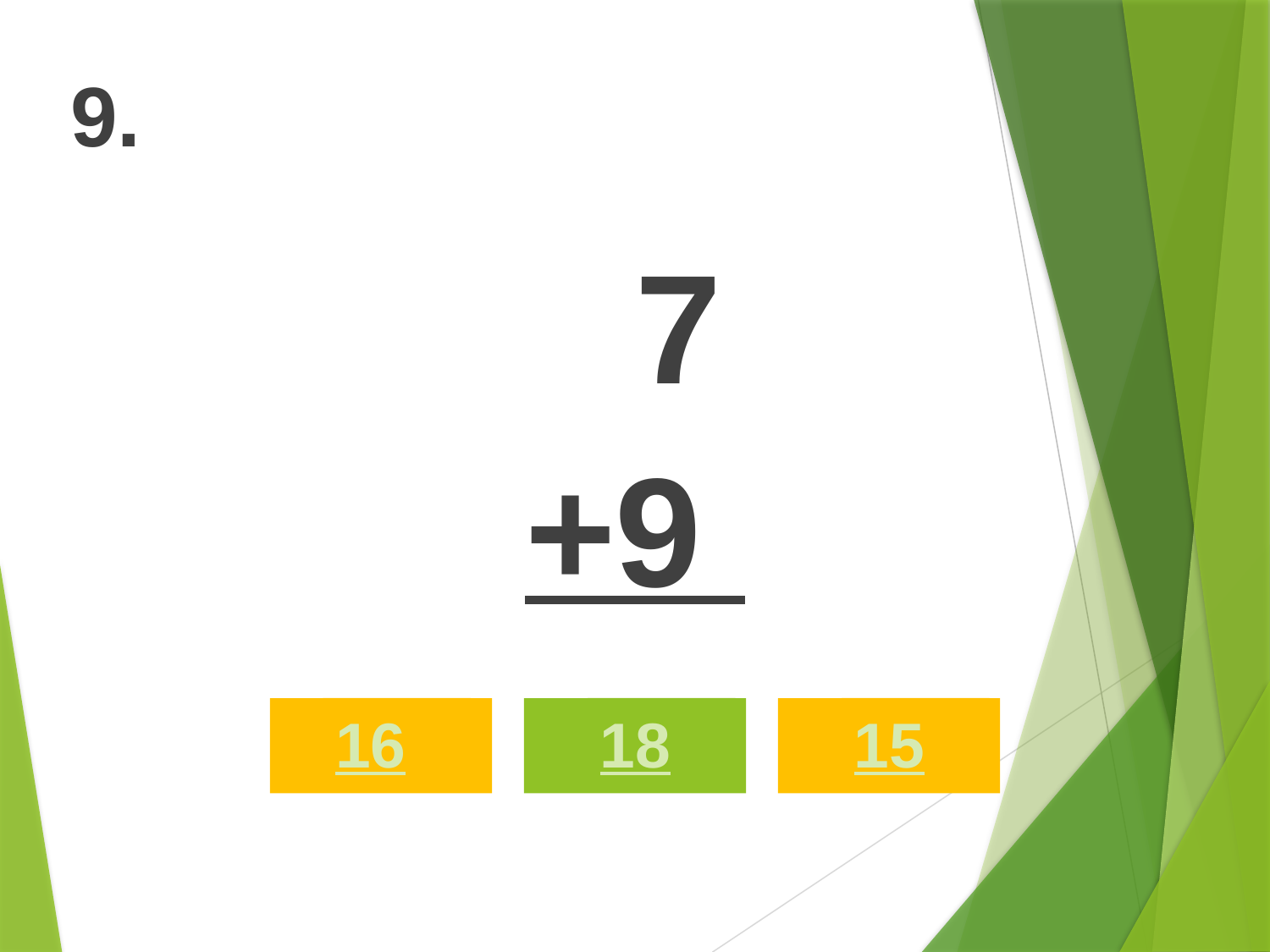

# 9.
  7
+9

16

18

15